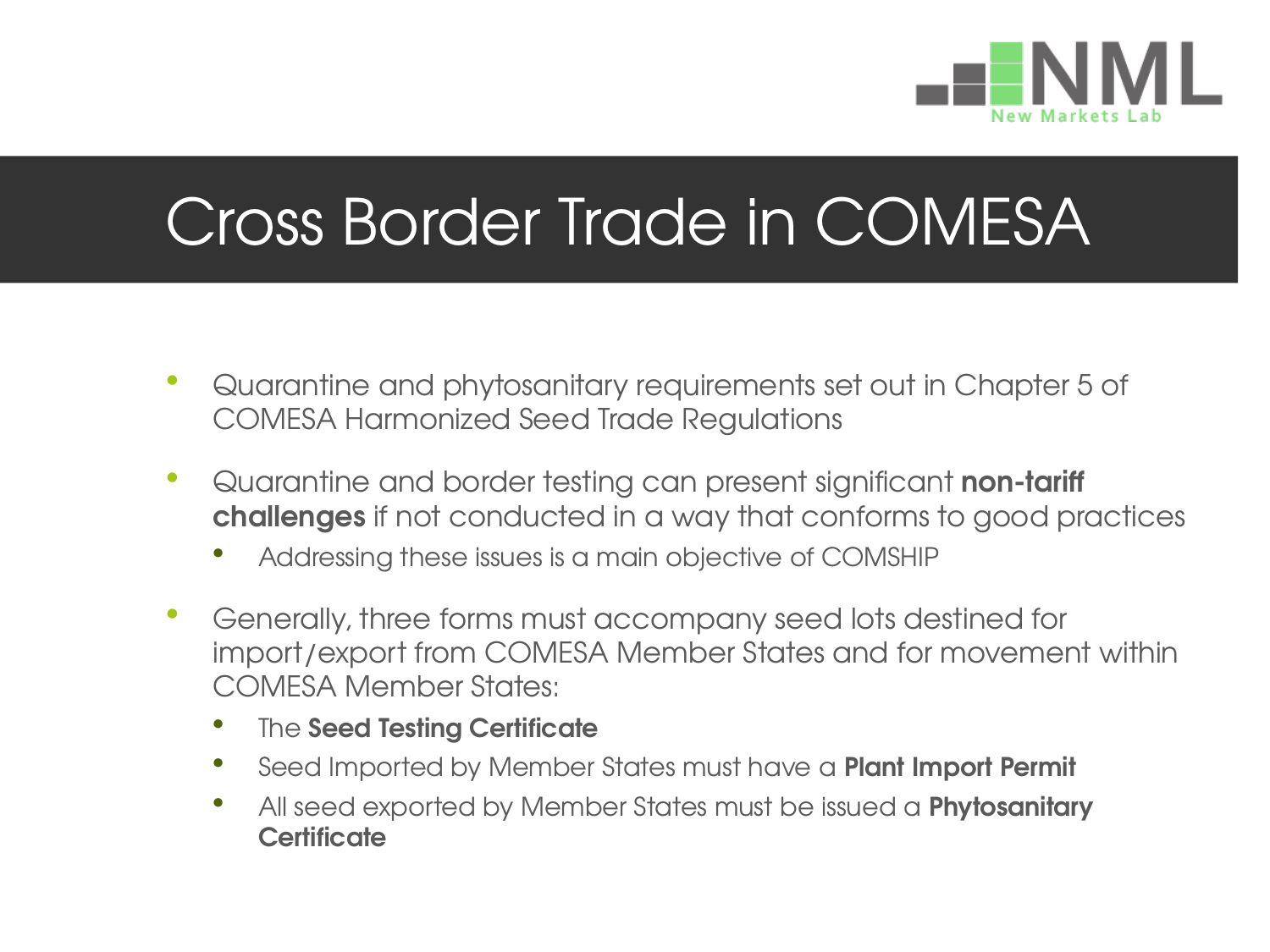

# Cross Border Trade in COMESA
Quarantine and phytosanitary requirements set out in Chapter 5 of COMESA Harmonized Seed Trade Regulations
Quarantine and border testing can present significant non-tariff challenges if not conducted in a way that conforms to good practices
Addressing these issues is a main objective of COMSHIP
Generally, three forms must accompany seed lots destined for import/export from COMESA Member States and for movement within COMESA Member States:
The Seed Testing Certificate
Seed Imported by Member States must have a Plant Import Permit
All seed exported by Member States must be issued a Phytosanitary Certificate